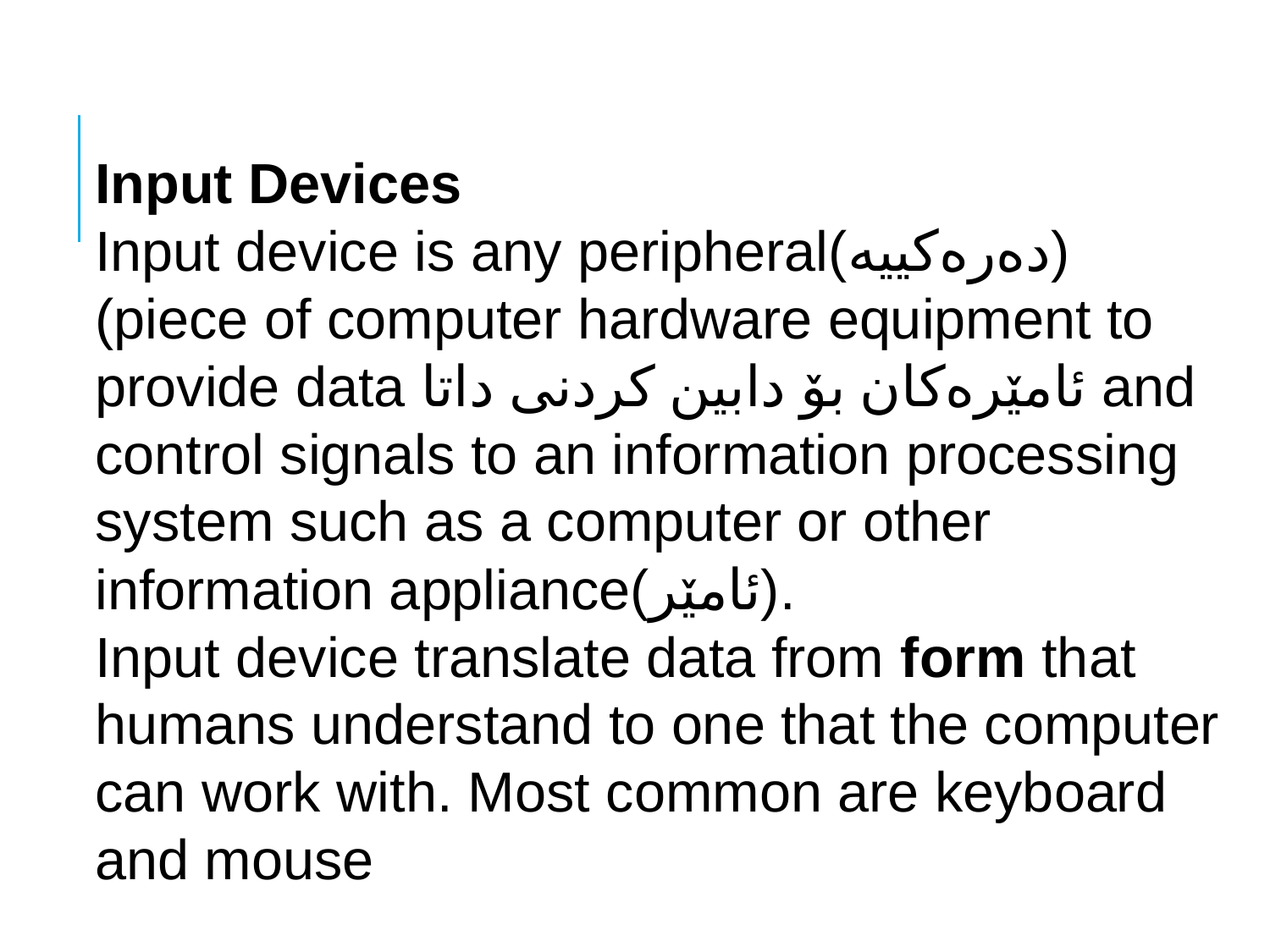

Input Devices
Input device is any peripheral(دەرەکییە) (piece of computer hardware equipment to provide data ئامێرەکان بۆ دابین کردنی داتا and control signals to an information processing system such as a computer or other information appliance(ئامێر).
Input device translate data from form that humans understand to one that the computer can work with. Most common are keyboard and mouse